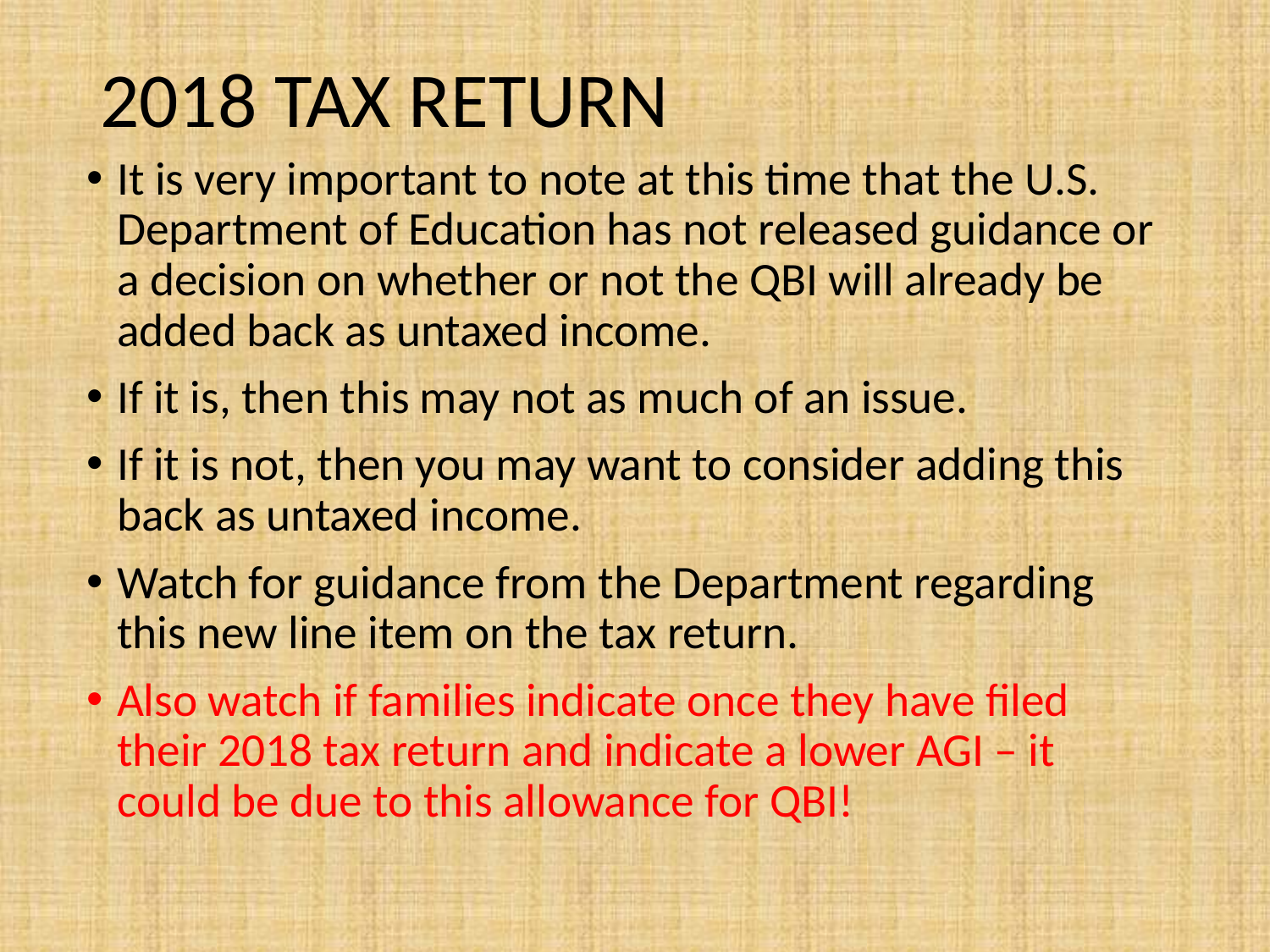

# 2018 TAX RETURN
It is very important to note at this time that the U.S. Department of Education has not released guidance or a decision on whether or not the QBI will already be added back as untaxed income.
If it is, then this may not as much of an issue.
If it is not, then you may want to consider adding this back as untaxed income.
Watch for guidance from the Department regarding this new line item on the tax return.
Also watch if families indicate once they have filed their 2018 tax return and indicate a lower AGI – it could be due to this allowance for QBI!